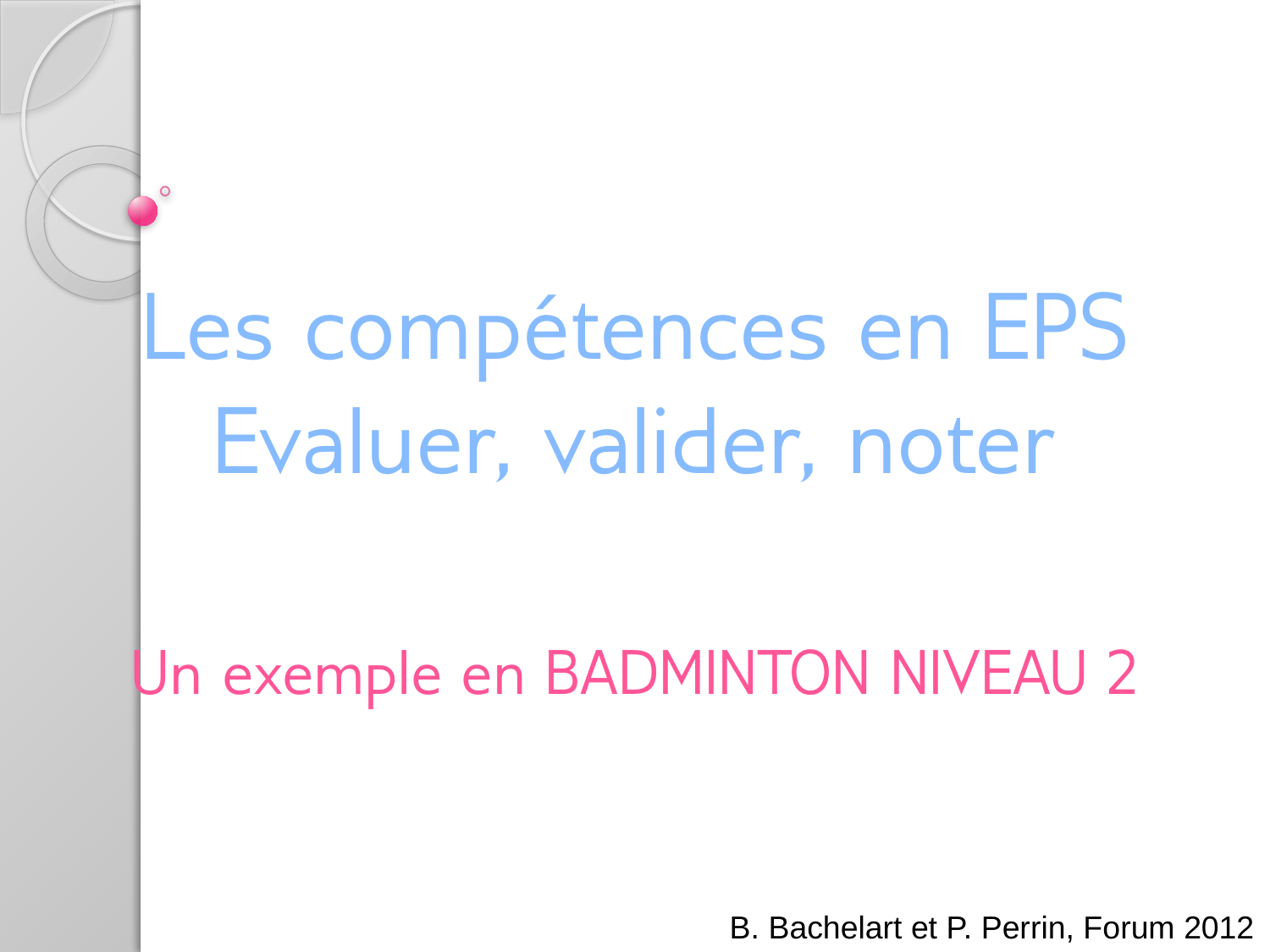

Les compétences en EPS
Evaluer, valider, noter
Un exemple en BADMINTON NIVEAU 2
B. Bachelart et P. Perrin, Forum 2012